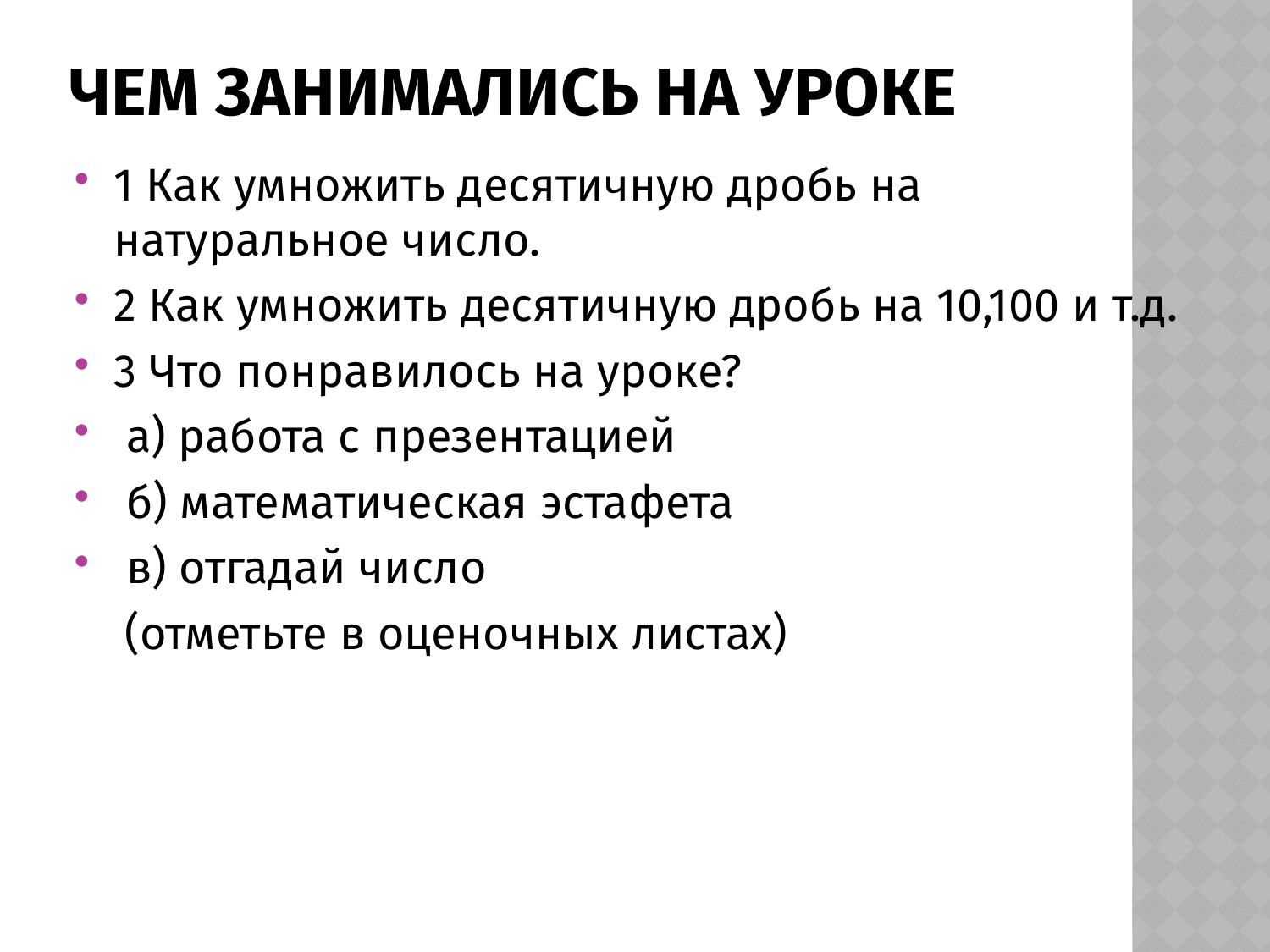

# Чем занимались на уроке
1 Как умножить десятичную дробь на натуральное число.
2 Как умножить десятичную дробь на 10,100 и т.д.
3 Что понравилось на уроке?
 а) работа с презентацией
 б) математическая эстафета
 в) отгадай число
    (отметьте в оценочных листах)